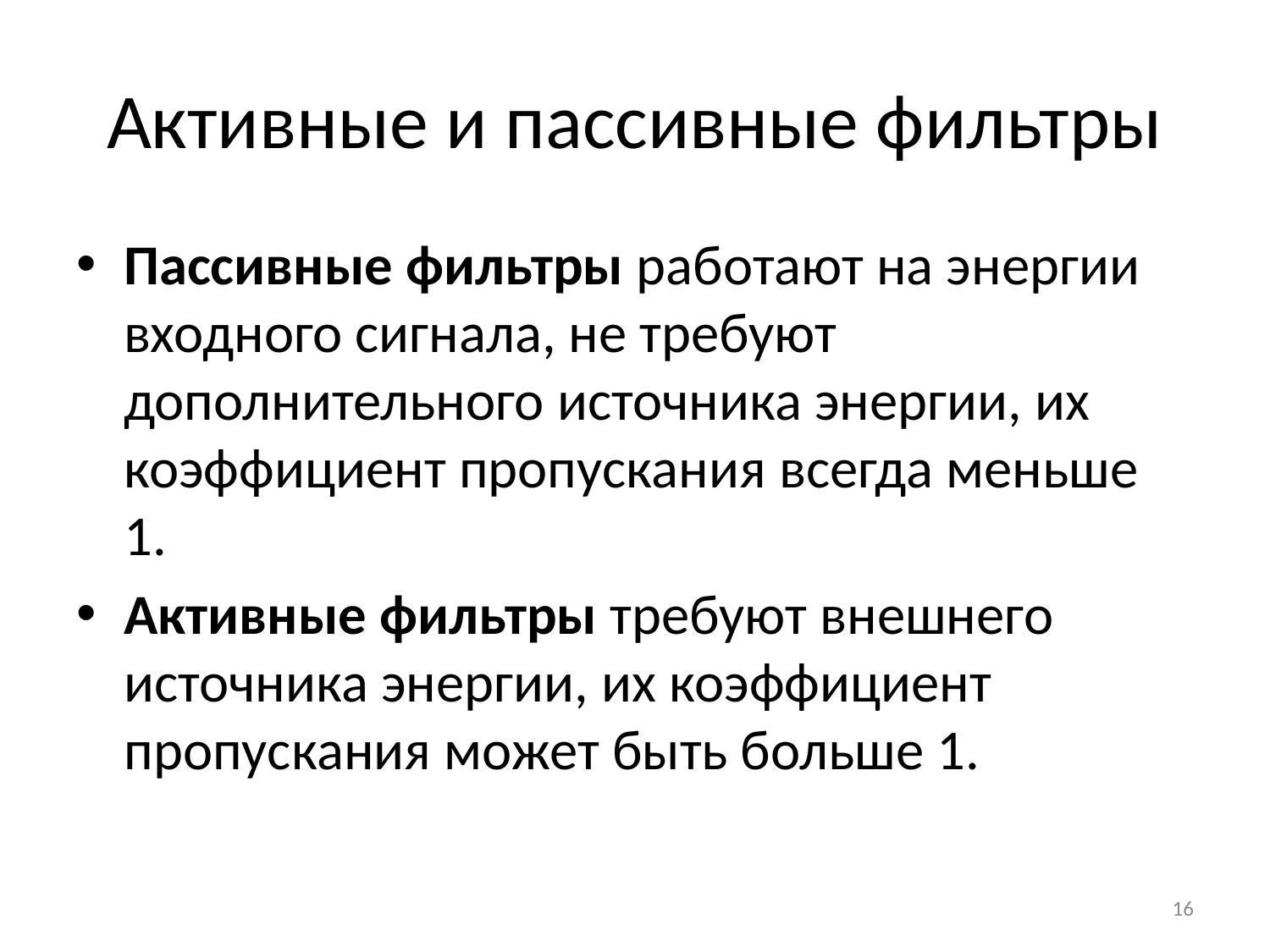

# Активные и пассивные фильтры
Пассивные фильтры работают на энергии входного сигнала, не требуют дополнительного источника энергии, их коэффициент пропускания всегда меньше 1.
Активные фильтры требуют внешнего источника энергии, их коэффициент пропускания может быть больше 1.
16